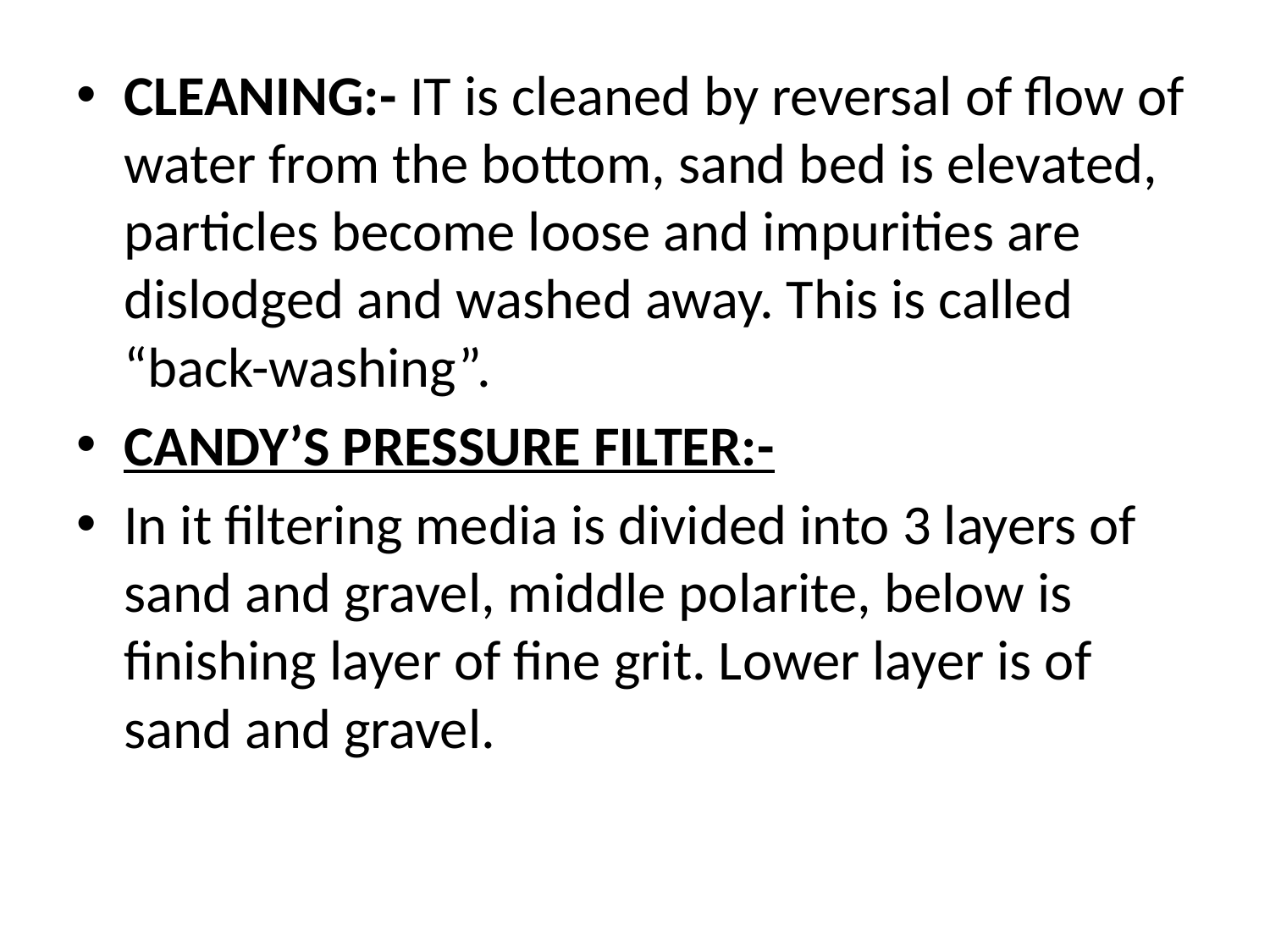

CLEANING:- IT is cleaned by reversal of flow of water from the bottom, sand bed is elevated, particles become loose and impurities are dislodged and washed away. This is called “back-washing”.
CANDY’S PRESSURE FILTER:-
In it filtering media is divided into 3 layers of sand and gravel, middle polarite, below is finishing layer of fine grit. Lower layer is of sand and gravel.